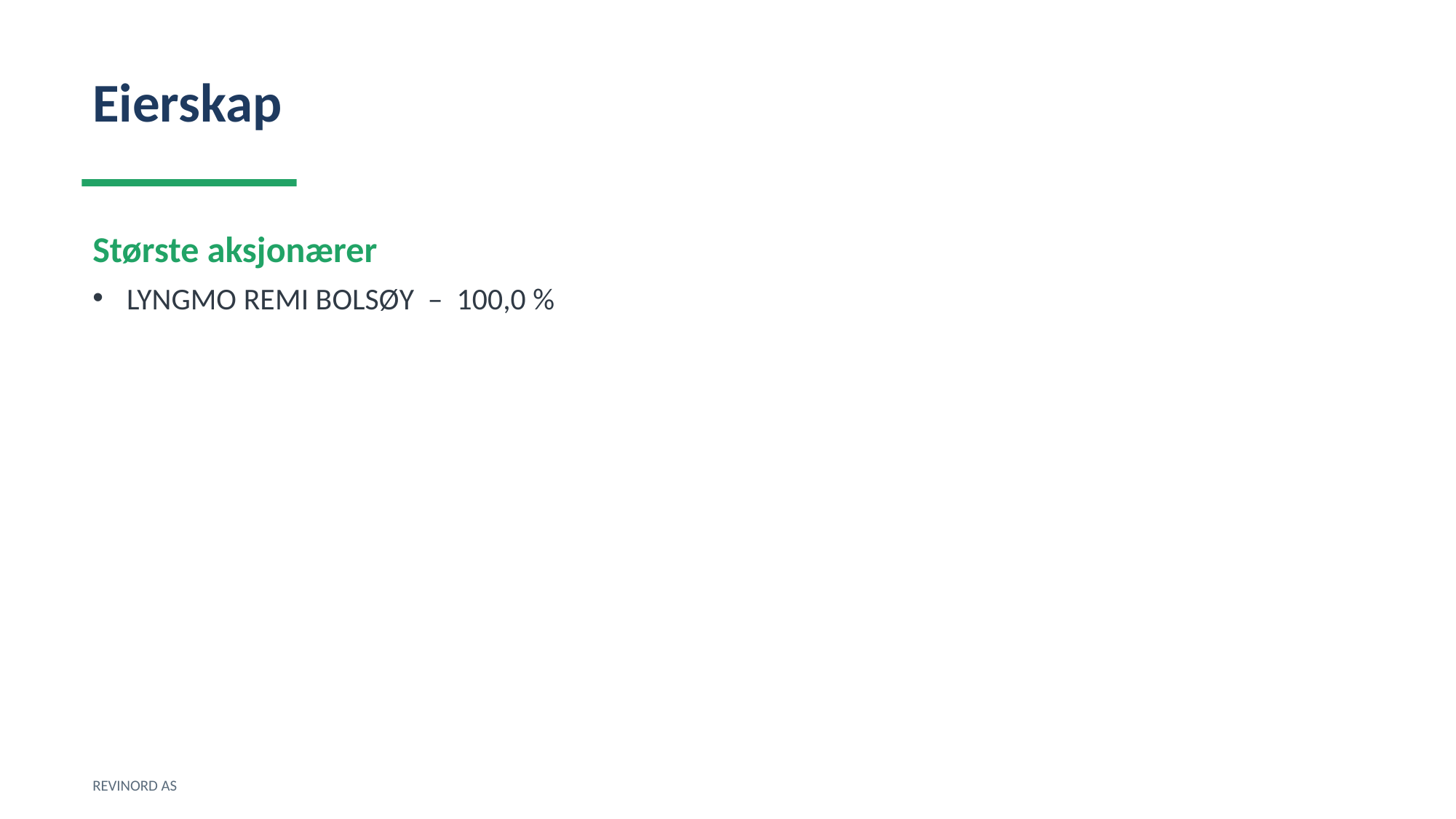

Eierskap

Største aksjonærer
LYNGMO REMI BOLSØY  –  100,0 %
REVINORD AS